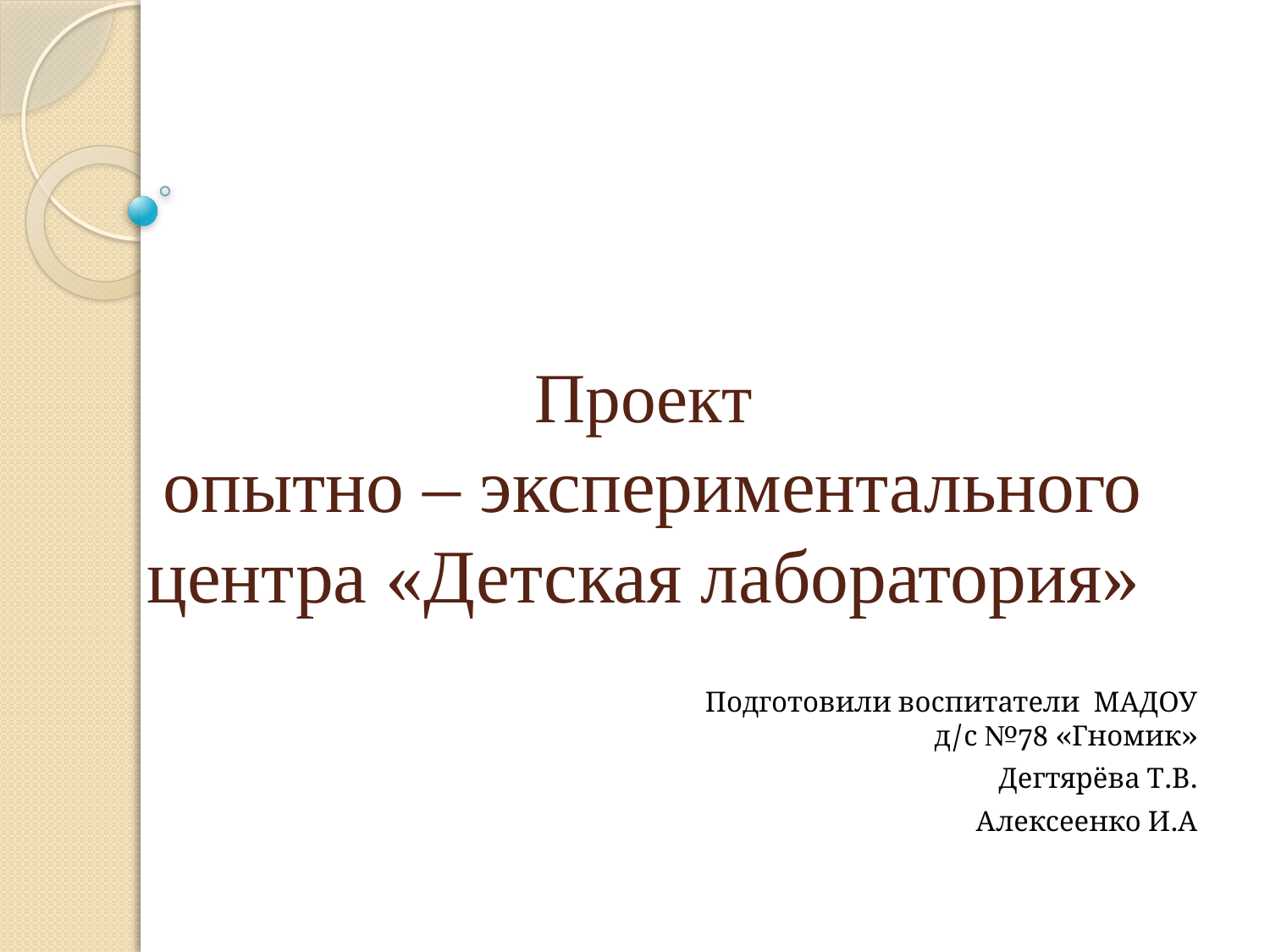

# Проект опытно – экспериментального центра «Детская лаборатория»
Подготовили воспитатели  МАДОУ  д/с №78 «Гномик»
Дегтярёва Т.В.
     Алексеенко И.А